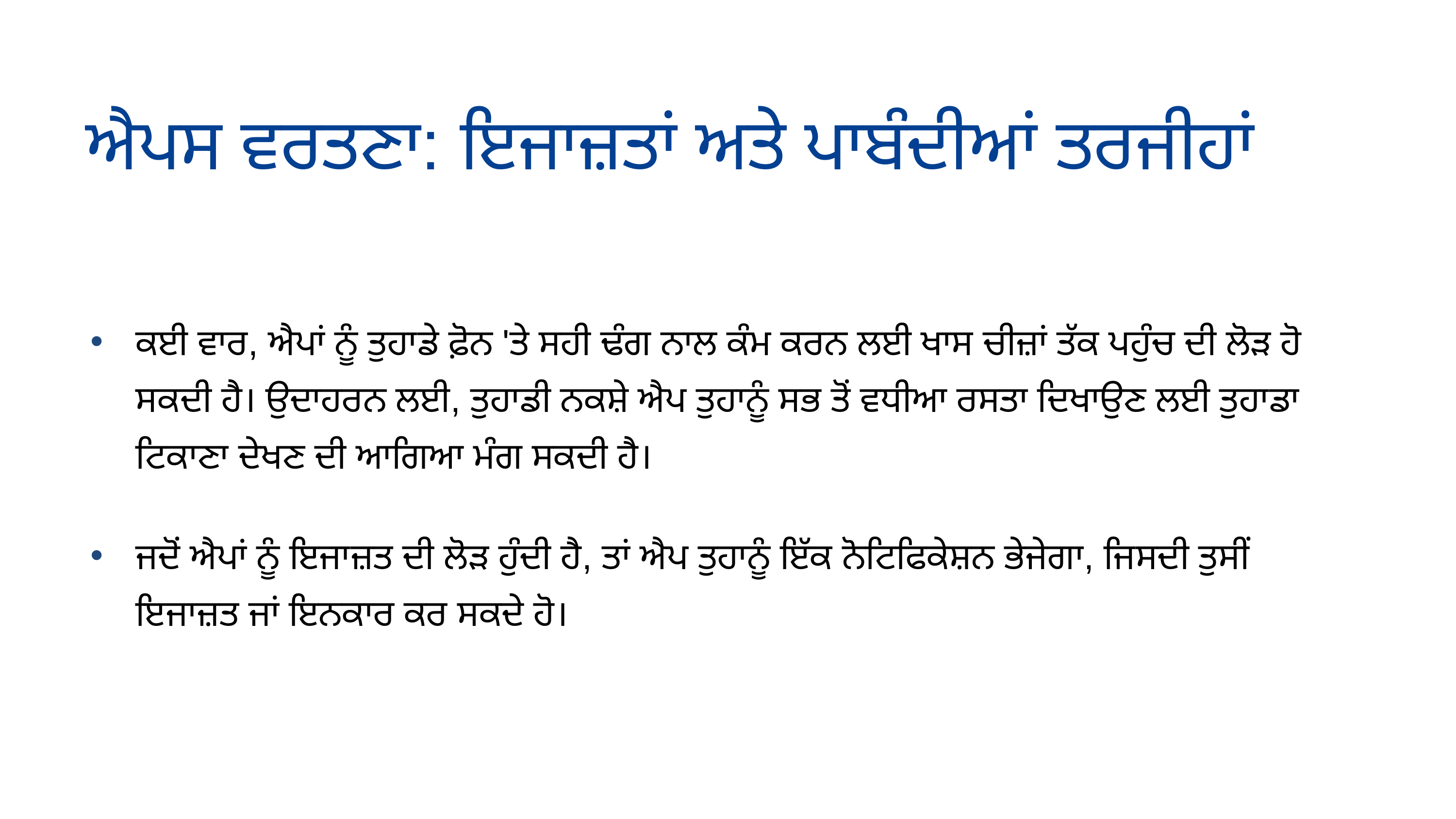

ਐਪਸ ਵਰਤਣਾ: ਇਜਾਜ਼ਤਾਂ ਅਤੇ ਪਾਬੰਦੀਆਂ ਤਰਜੀਹਾਂ
ਕਈ ਵਾਰ, ਐਪਾਂ ਨੂੰ ਤੁਹਾਡੇ ਫ਼ੋਨ 'ਤੇ ਸਹੀ ਢੰਗ ਨਾਲ ਕੰਮ ਕਰਨ ਲਈ ਖਾਸ ਚੀਜ਼ਾਂ ਤੱਕ ਪਹੁੰਚ ਦੀ ਲੋੜ ਹੋ ਸਕਦੀ ਹੈ। ਉਦਾਹਰਨ ਲਈ, ਤੁਹਾਡੀ ਨਕਸ਼ੇ ਐਪ ਤੁਹਾਨੂੰ ਸਭ ਤੋਂ ਵਧੀਆ ਰਸਤਾ ਦਿਖਾਉਣ ਲਈ ਤੁਹਾਡਾ ਟਿਕਾਣਾ ਦੇਖਣ ਦੀ ਆਗਿਆ ਮੰਗ ਸਕਦੀ ਹੈ।
ਜਦੋਂ ਐਪਾਂ ਨੂੰ ਇਜਾਜ਼ਤ ਦੀ ਲੋੜ ਹੁੰਦੀ ਹੈ, ਤਾਂ ਐਪ ਤੁਹਾਨੂੰ ਇੱਕ ਨੋਟਿਫਿਕੇਸ਼ਨ ਭੇਜੇਗਾ, ਜਿਸਦੀ ਤੁਸੀਂ ਇਜਾਜ਼ਤ ਜਾਂ ਇਨਕਾਰ ਕਰ ਸਕਦੇ ਹੋ।